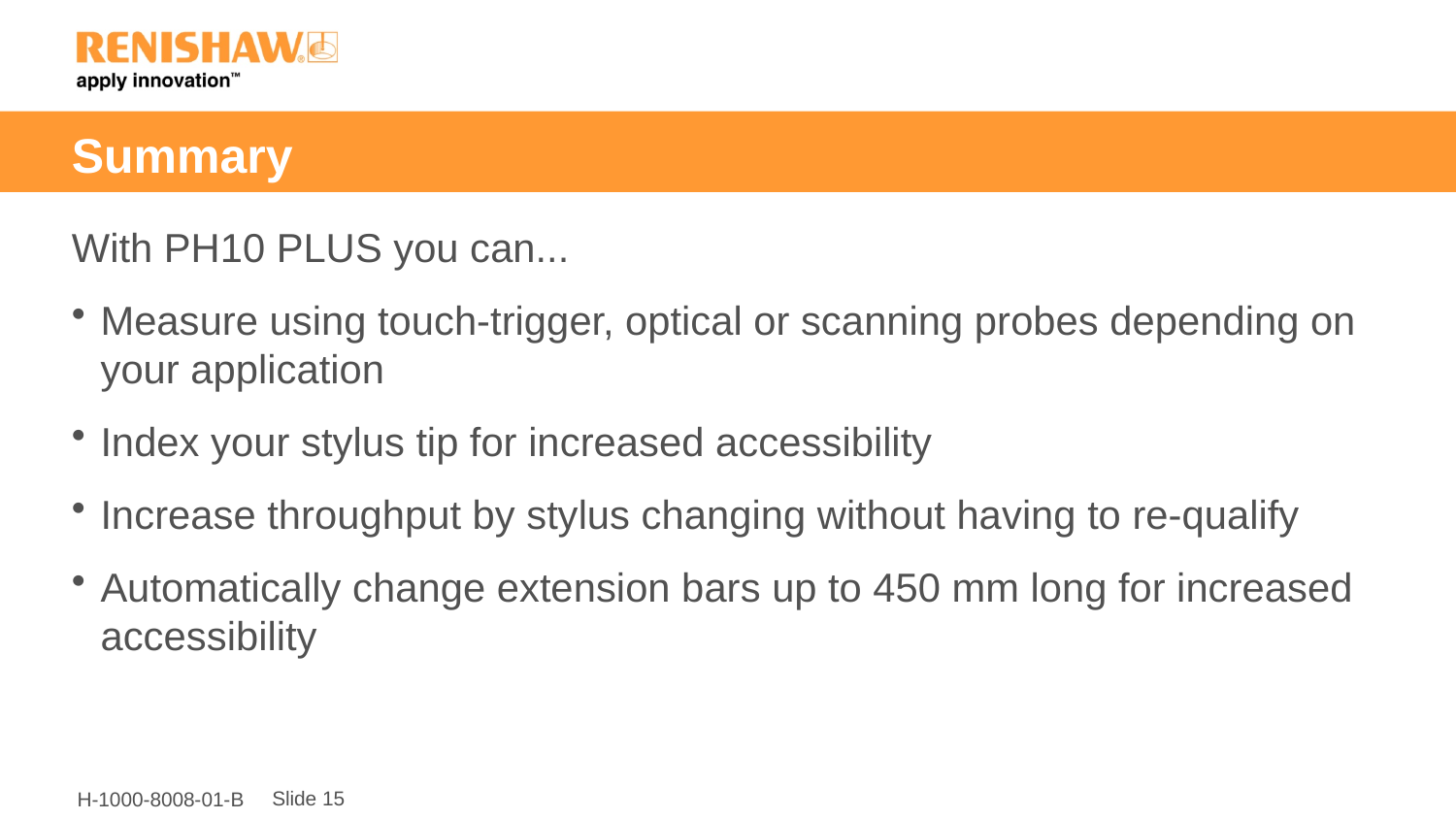

# Summary
With PH10 PLUS you can...
Measure using touch-trigger, optical or scanning probes depending on your application
Index your stylus tip for increased accessibility
Increase throughput by stylus changing without having to re-qualify
Automatically change extension bars up to 450 mm long for increased accessibility
Slide 15
H-1000-8008-01-B